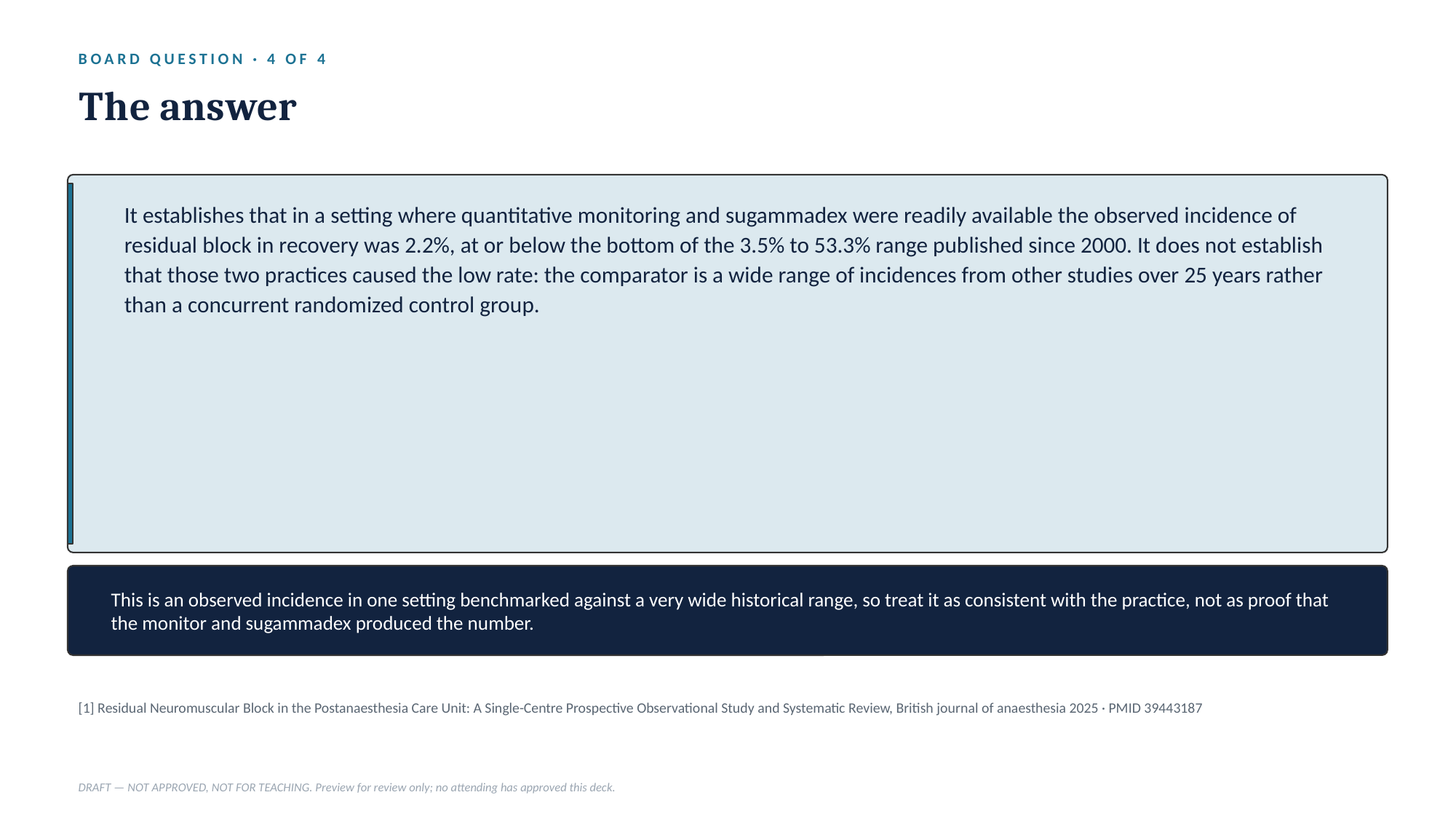

BOARD QUESTION · 4 OF 4
The answer

It establishes that in a setting where quantitative monitoring and sugammadex were readily available the observed incidence of residual block in recovery was 2.2%, at or below the bottom of the 3.5% to 53.3% range published since 2000. It does not establish that those two practices caused the low rate: the comparator is a wide range of incidences from other studies over 25 years rather than a concurrent randomized control group.

This is an observed incidence in one setting benchmarked against a very wide historical range, so treat it as consistent with the practice, not as proof that the monitor and sugammadex produced the number.
[1] Residual Neuromuscular Block in the Postanaesthesia Care Unit: A Single-Centre Prospective Observational Study and Systematic Review, British journal of anaesthesia 2025 · PMID 39443187
DRAFT — NOT APPROVED, NOT FOR TEACHING. Preview for review only; no attending has approved this deck.